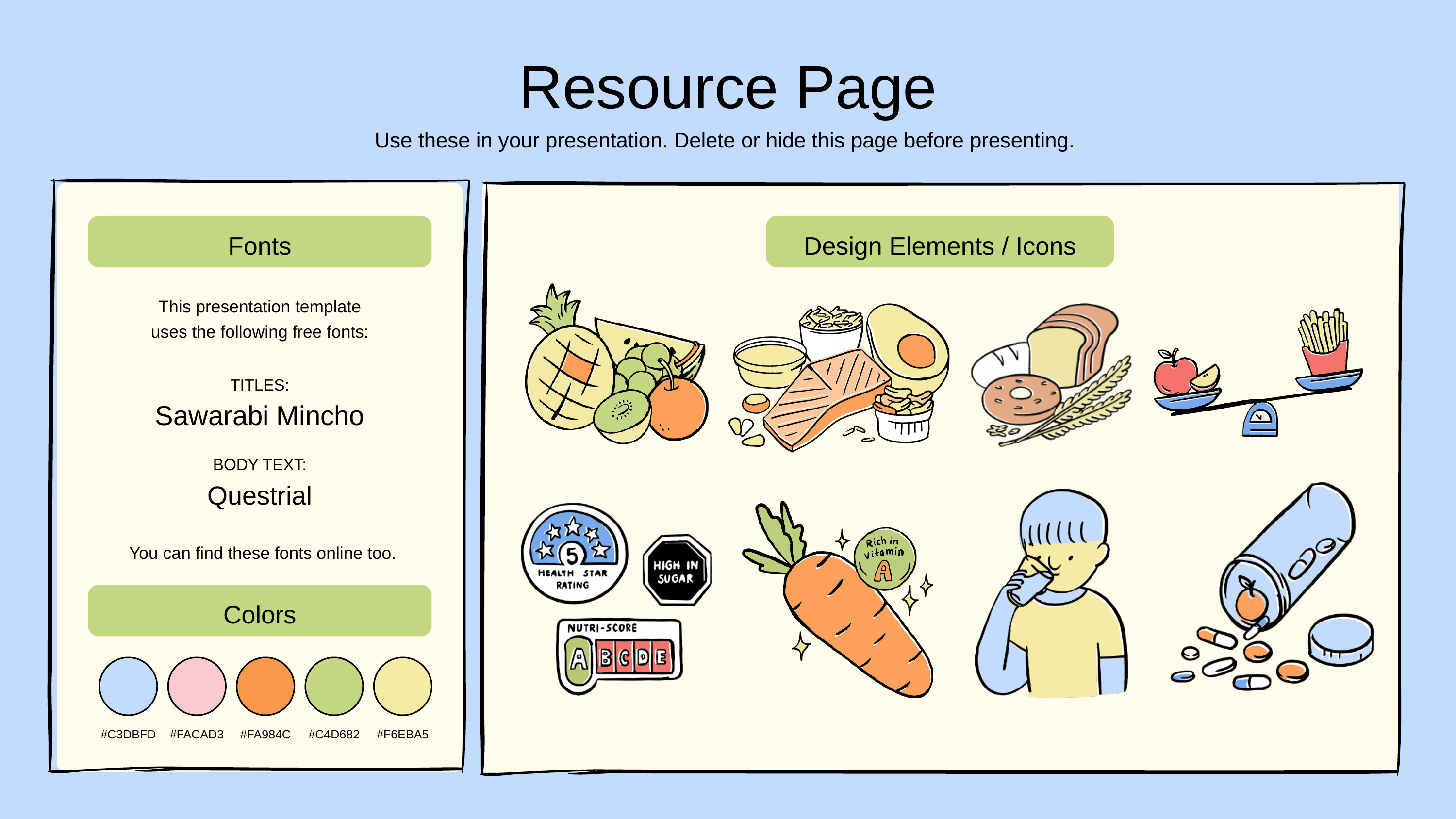

Resource Page
Use these in your presentation. Delete or hide this page before presenting.

Fonts

Design Elements / Icons

This presentation template
uses the following free fonts:

TITLES:
Sawarabi Mincho
BODY TEXT:
Questrial

You can find these fonts online too.

Colors

#C3DBFD
#FACAD3
#FA984C
#C4D682
#F6EBA5